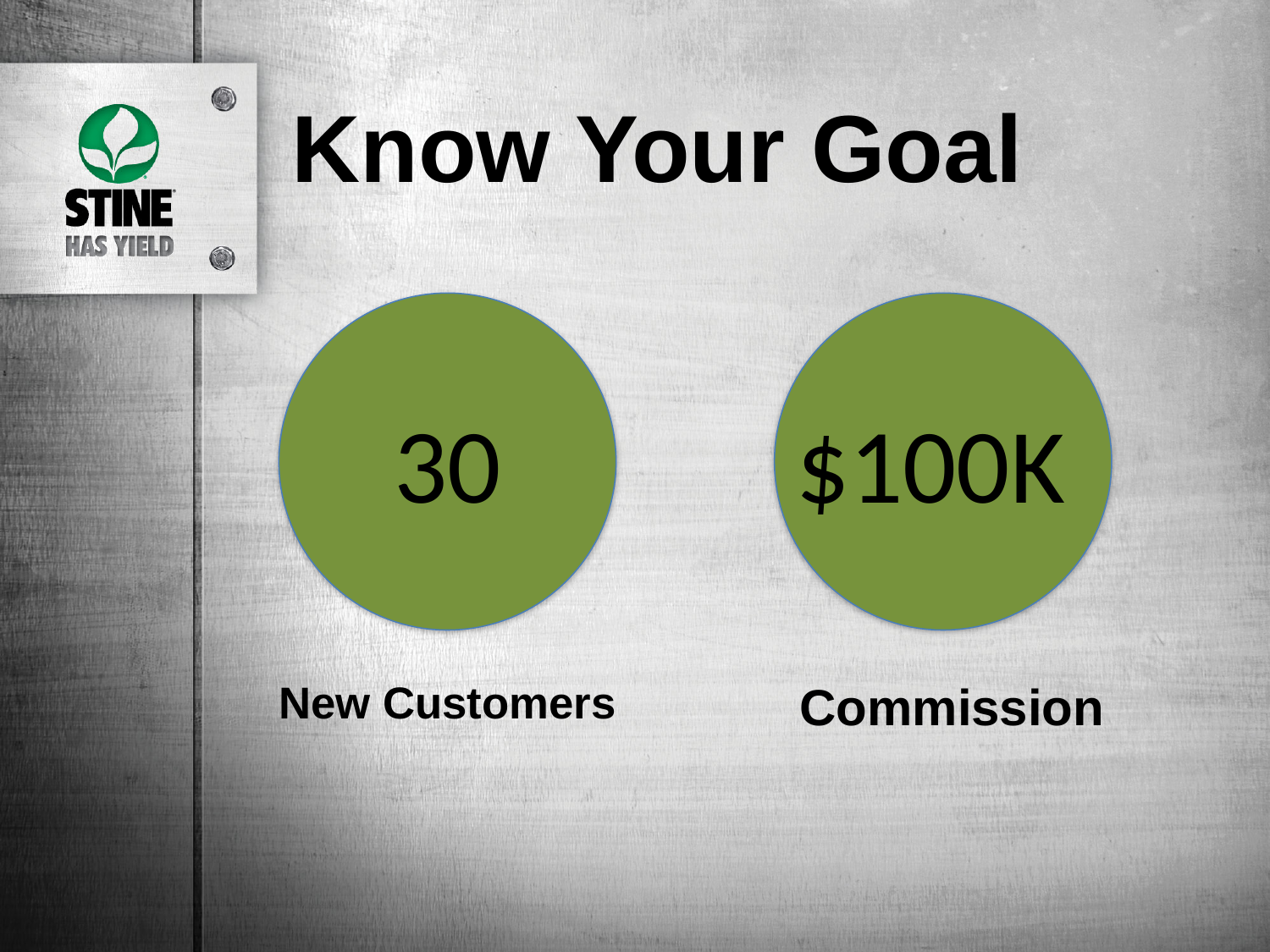

# Know Your Goal

30
$100K
New Customers
Commission